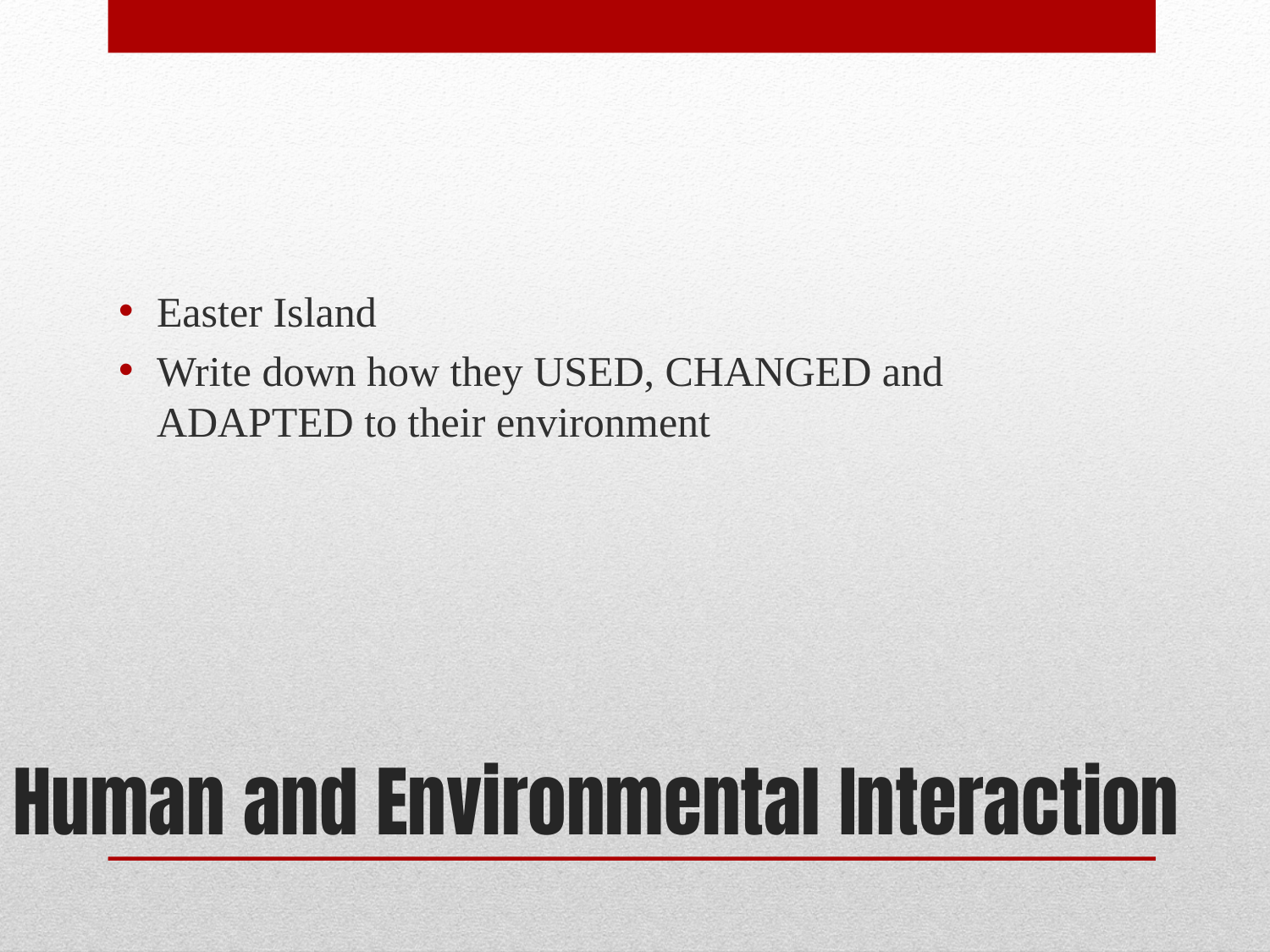

Easter Island
Write down how they USED, CHANGED and ADAPTED to their environment
# Human and Environmental Interaction